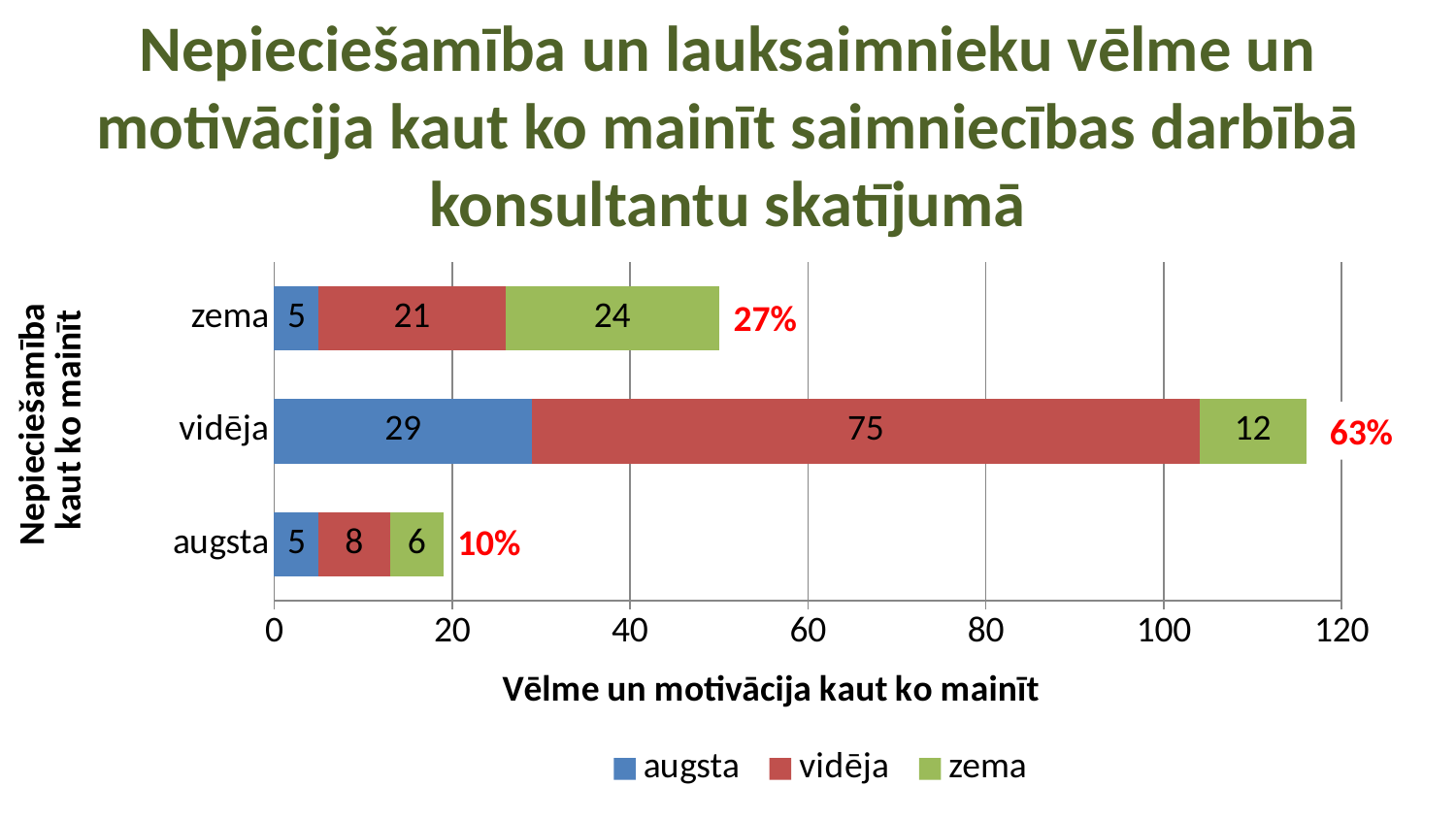

# Nepieciešamība un lauksaimnieku vēlme un motivācija kaut ko mainīt saimniecības darbībā konsultantu skatījumā

### Chart

| Category | augsta | vidēja | zema |
|---|---|---|---|
| augsta | 5.0 | 8.0 | 6.0 |
| vidēja | 29.0 | 75.0 | 12.0 |
| zema | 5.0 | 21.0 | 24.0 |
27%
63%
10%